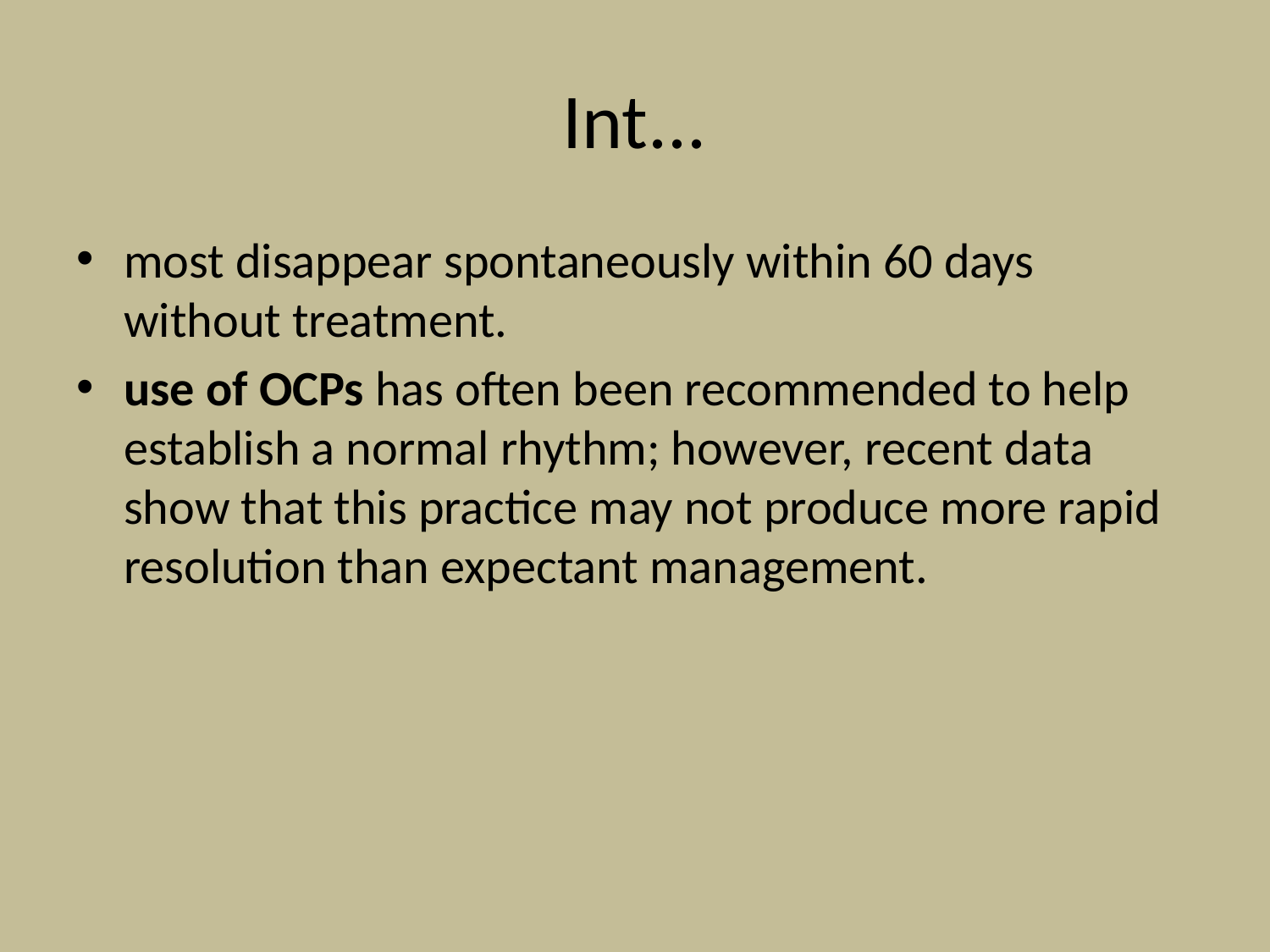

# Int...
most disappear spontaneously within 60 days without treatment.
use of OCPs has often been recommended to help establish a normal rhythm; however, recent data show that this practice may not produce more rapid resolution than expectant management.